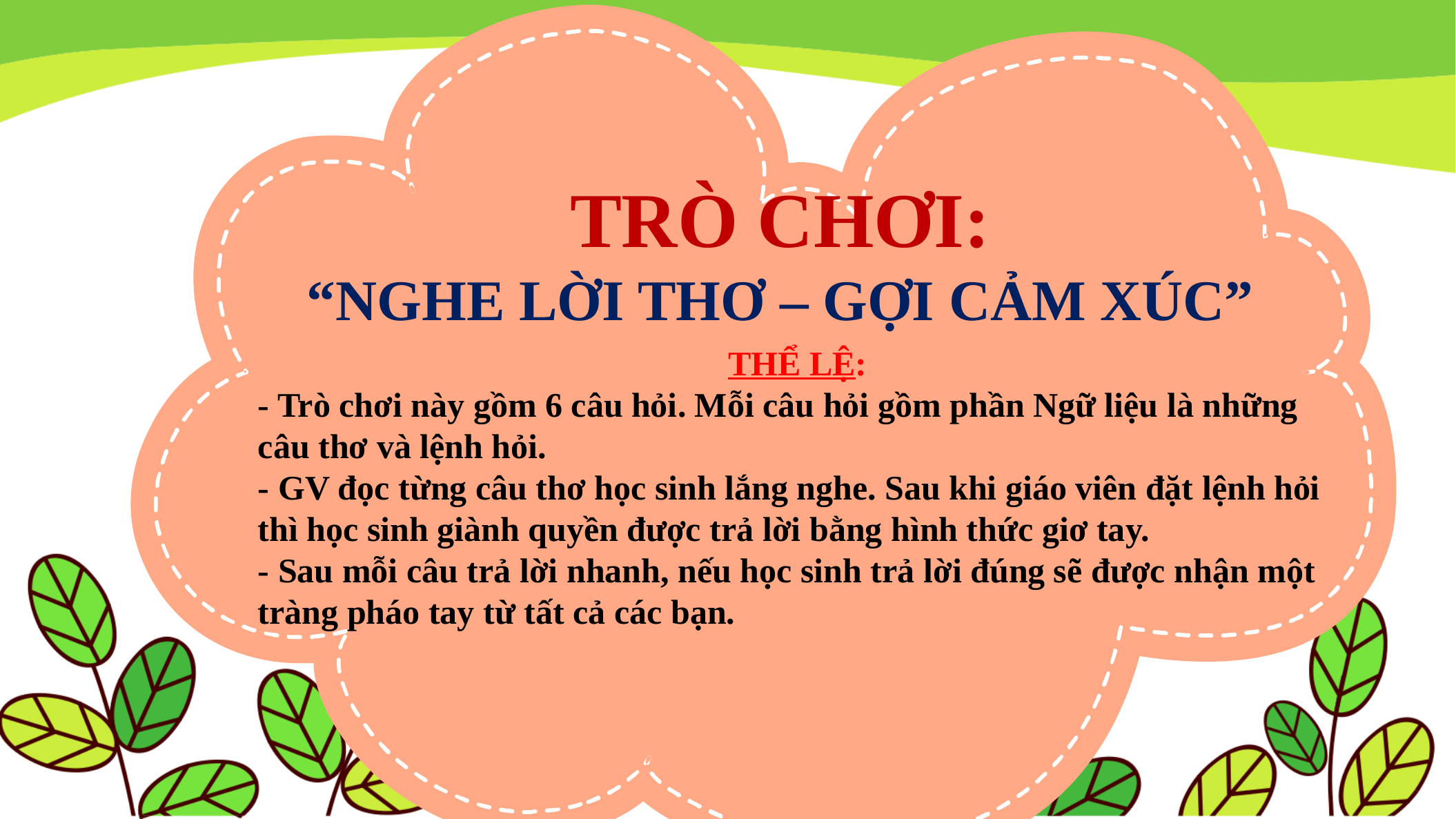

TRÒ CHƠI:
 “NGHE LỜI THƠ – GỢI CẢM XÚC”
THỂ LỆ:
- Trò chơi này gồm 6 câu hỏi. Mỗi câu hỏi gồm phần Ngữ liệu là những câu thơ và lệnh hỏi.
- GV đọc từng câu thơ học sinh lắng nghe. Sau khi giáo viên đặt lệnh hỏi thì học sinh giành quyền được trả lời bằng hình thức giơ tay.
- Sau mỗi câu trả lời nhanh, nếu học sinh trả lời đúng sẽ được nhận một tràng pháo tay từ tất cả các bạn.